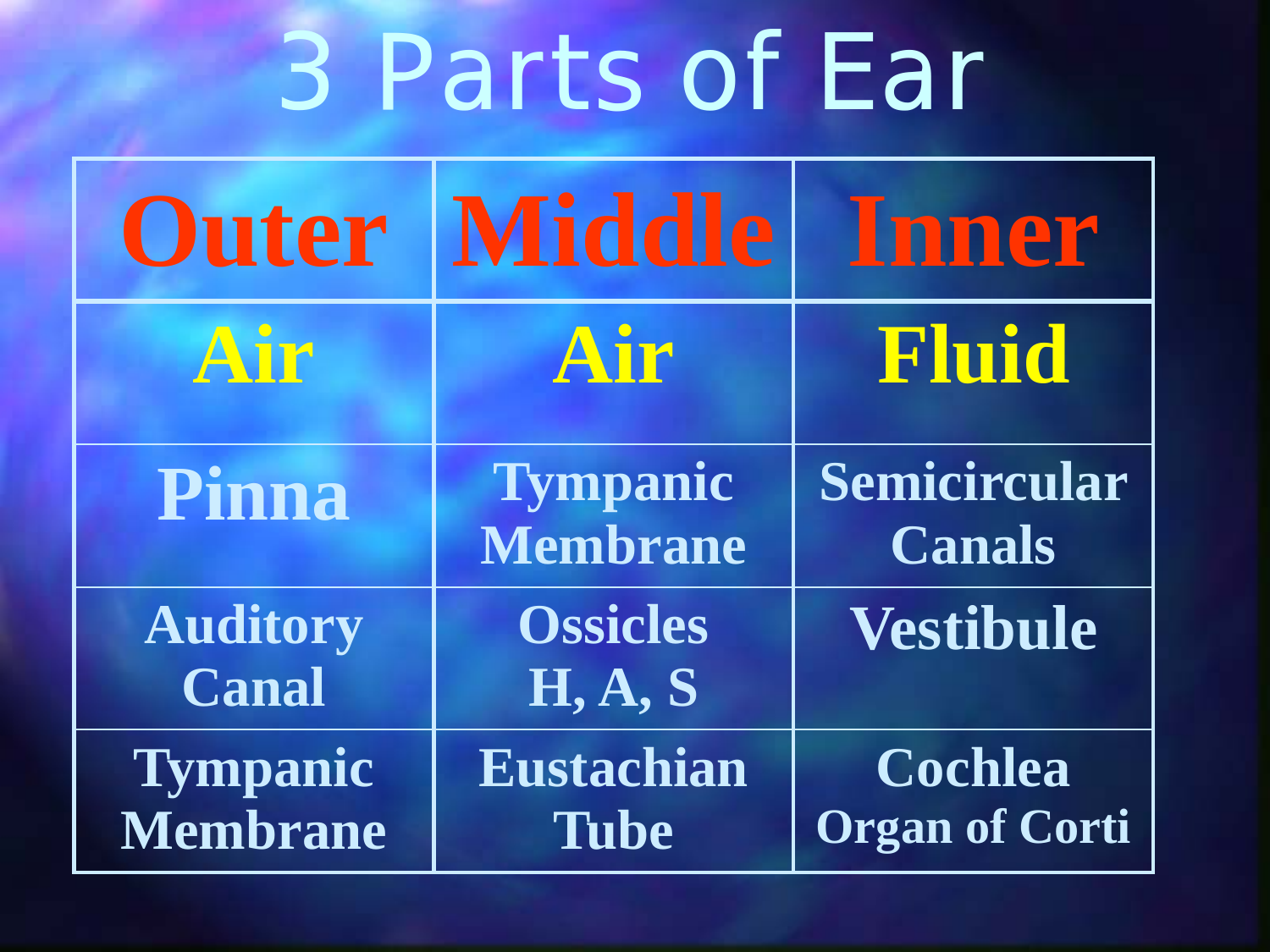

# 3 Parts of Ear
| Outer | Middle | Inner |
| --- | --- | --- |
| Air | Air | Fluid |
| Pinna | Tympanic Membrane | Semicircular Canals |
| Auditory Canal | Ossicles H, A, S | Vestibule |
| Tympanic Membrane | Eustachian Tube | Cochlea Organ of Corti |